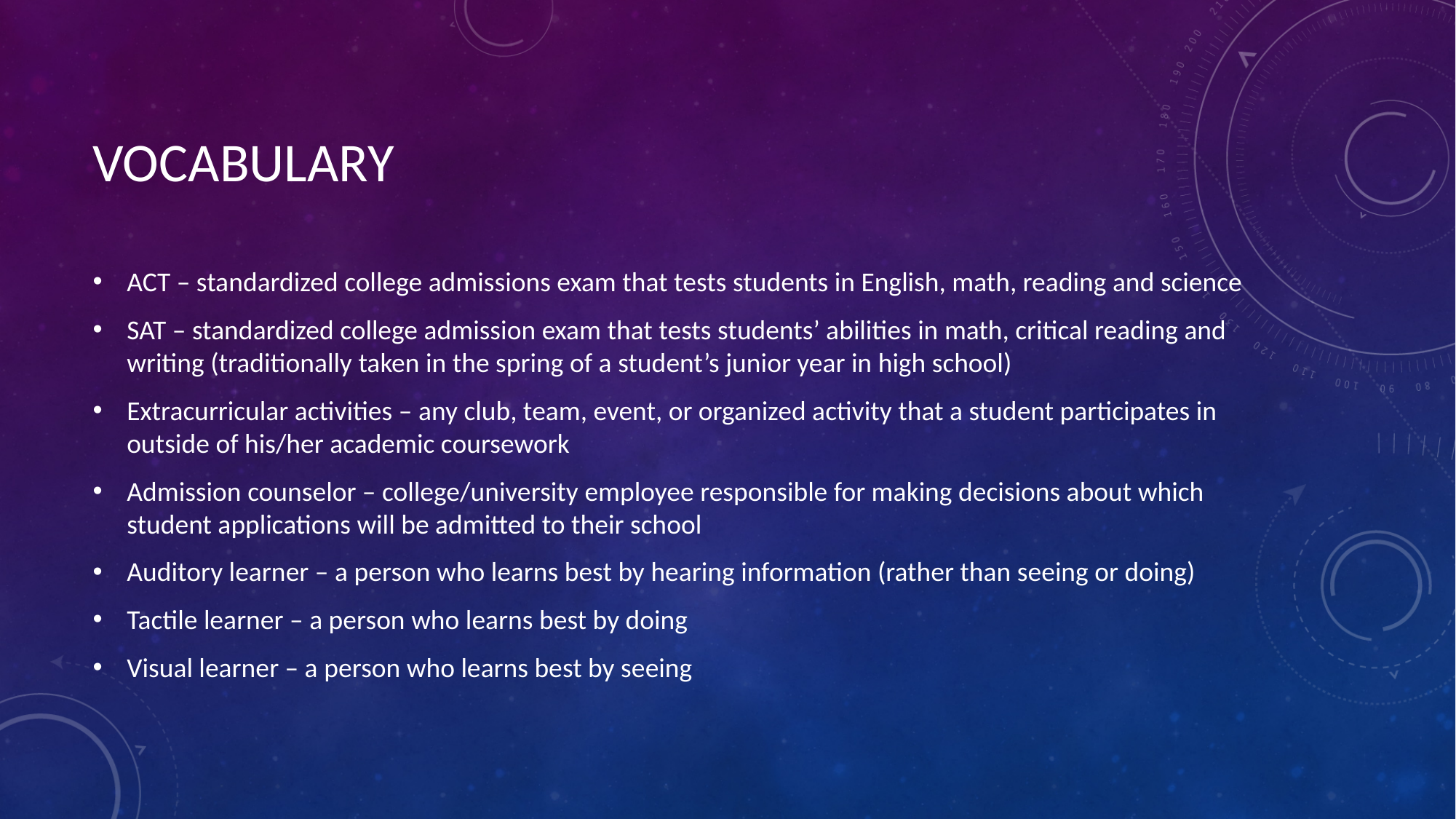

# Vocabulary
ACT – standardized college admissions exam that tests students in English, math, reading and science
SAT – standardized college admission exam that tests students’ abilities in math, critical reading and writing (traditionally taken in the spring of a student’s junior year in high school)
Extracurricular activities – any club, team, event, or organized activity that a student participates in outside of his/her academic coursework
Admission counselor – college/university employee responsible for making decisions about which student applications will be admitted to their school
Auditory learner – a person who learns best by hearing information (rather than seeing or doing)
Tactile learner – a person who learns best by doing
Visual learner – a person who learns best by seeing